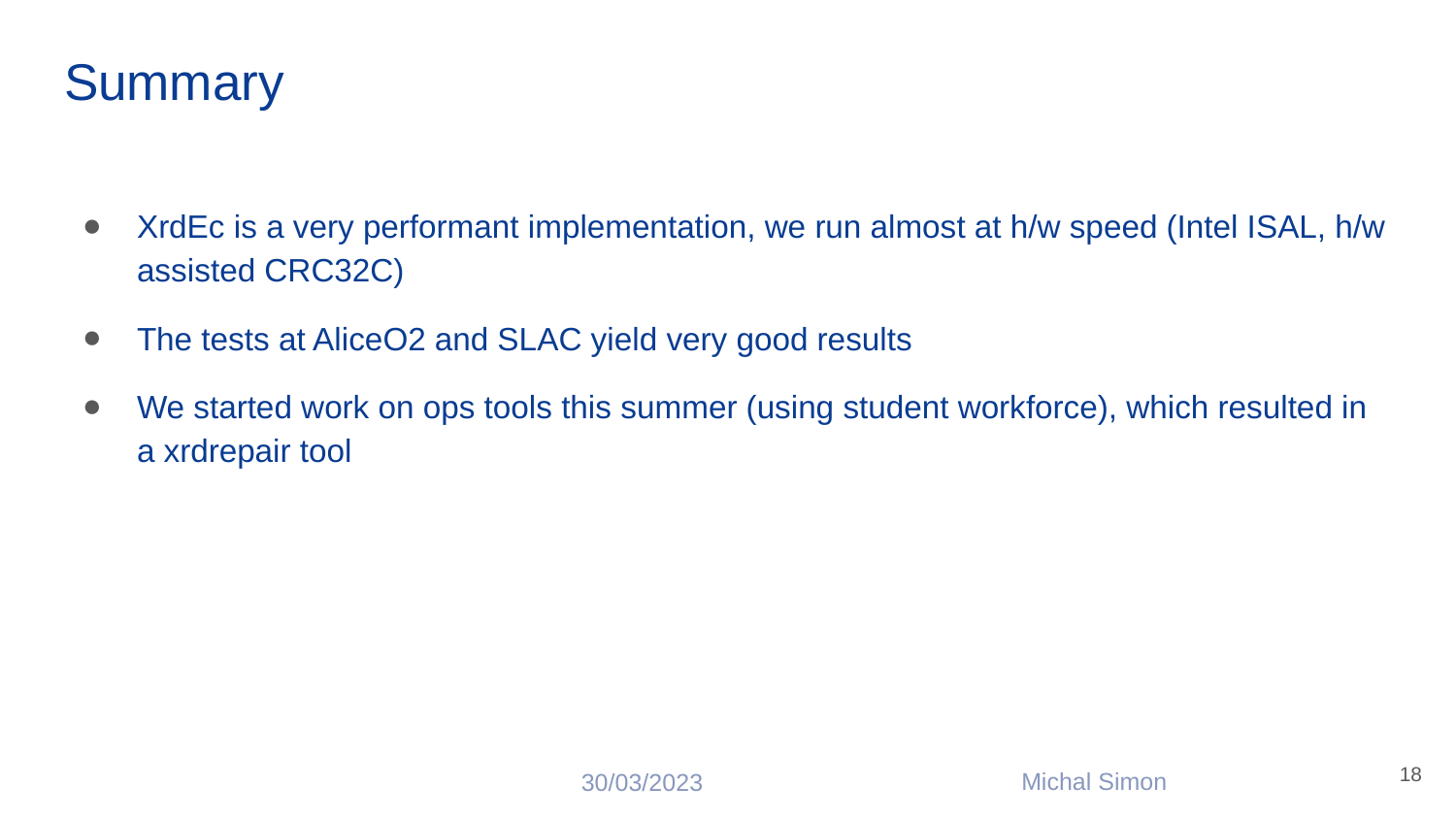

# Summary

XrdEc is a very performant implementation, we run almost at h/w speed (Intel ISAL, h/w assisted CRC32C)
The tests at AliceO2 and SLAC yield very good results
We started work on ops tools this summer (using student workforce), which resulted in a xrdrepair tool
18
Michal Simon
30/03/2023